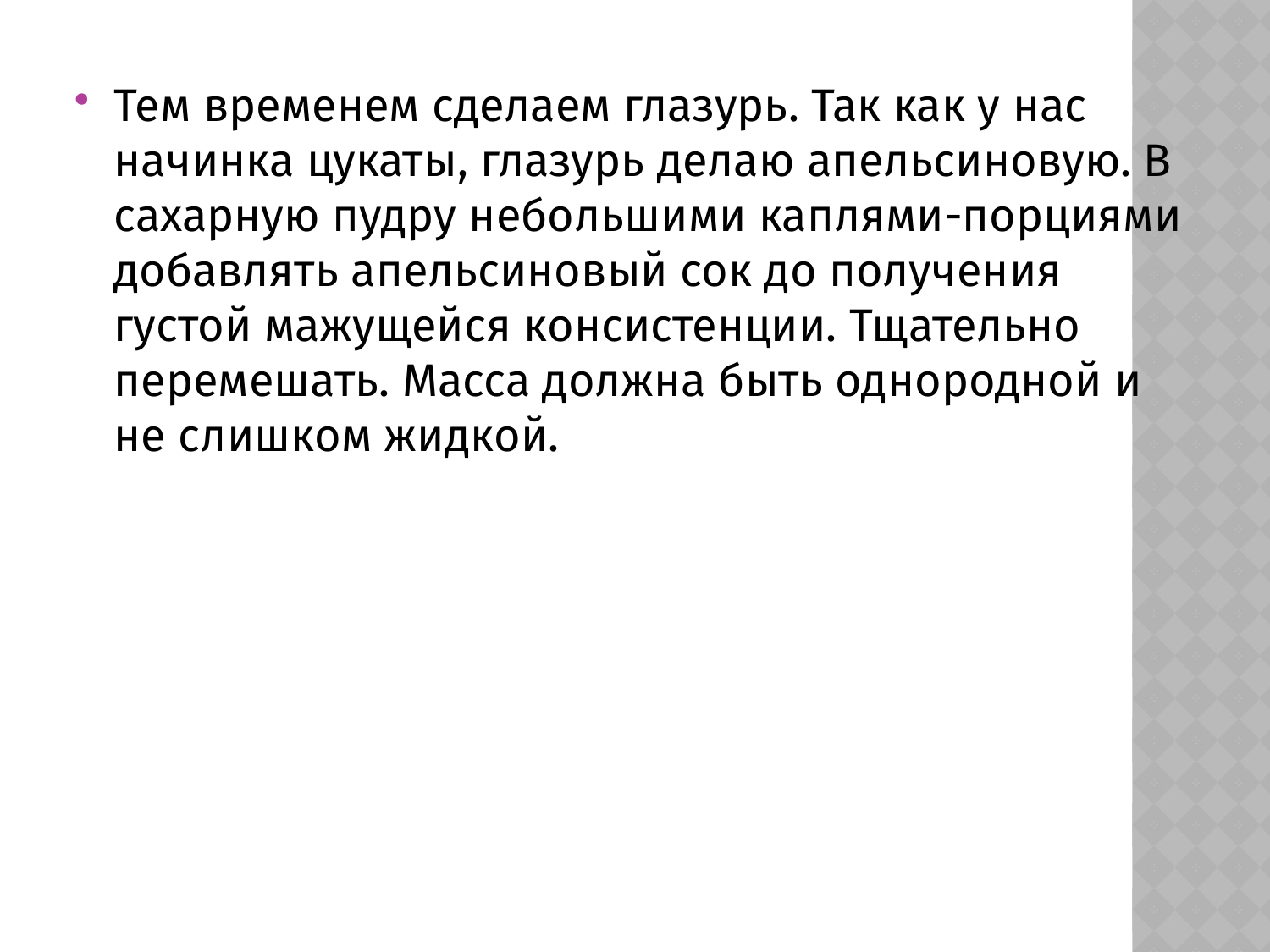

Тем временем сделаем глазурь. Так как у нас начинка цукаты, глазурь делаю апельсиновую. В сахарную пудру небольшими каплями-порциями добавлять апельсиновый сок до получения густой мажущейся консистенции. Тщательно перемешать. Масса должна быть однородной и не слишком жидкой.